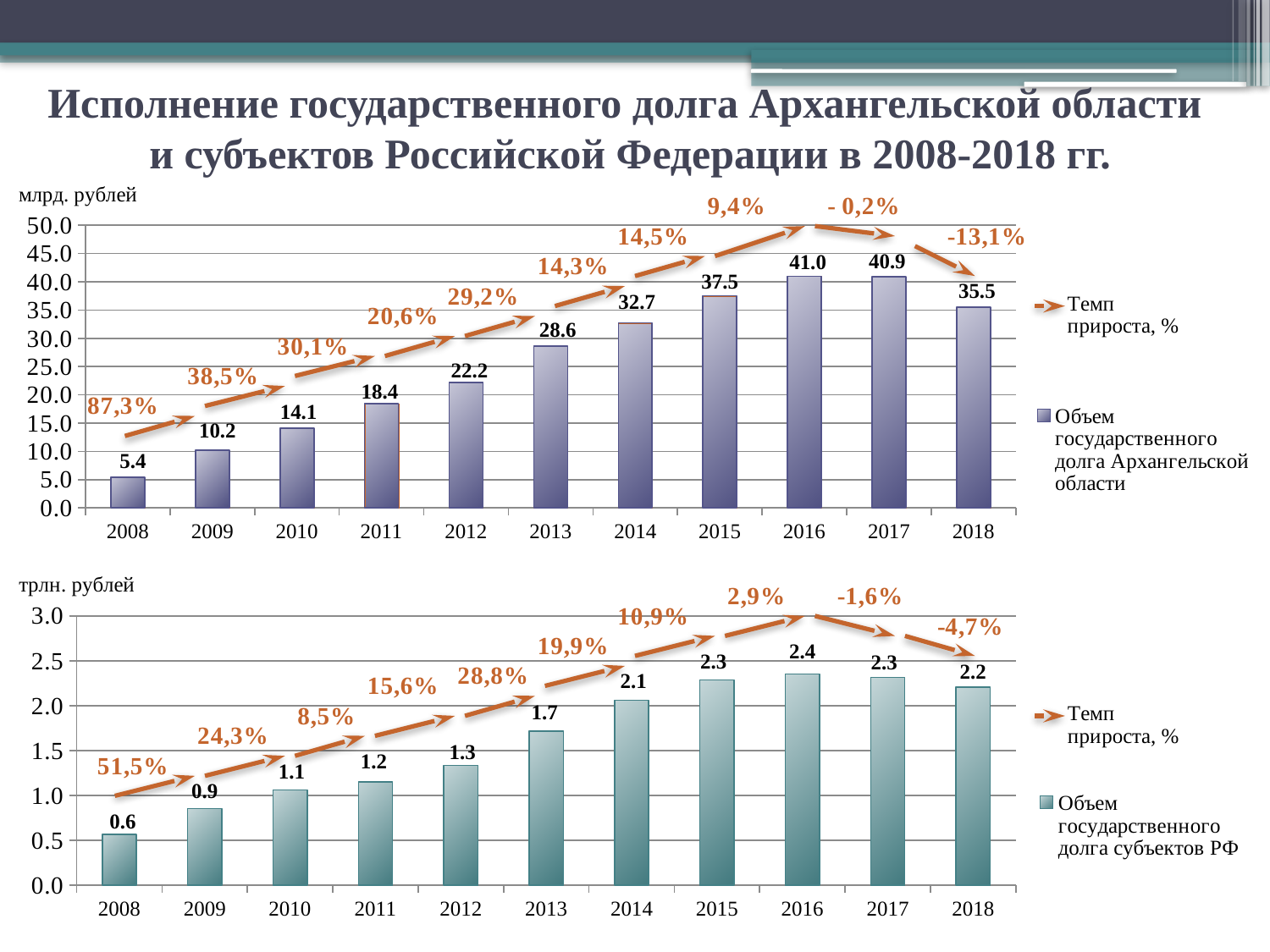

# Исполнение государственного долга Архангельской области и субъектов Российской Федерации в 2008-2018 гг.

### Chart

| Category | Объем государственного долга Архангельской области  |
|---|---|
| 2008 | 5.4 |
| 2009 | 10.200000000000001 |
| 2010 | 14.1 |
| 2011 | 18.4 |
| 2012 | 22.2 |
| 2013 | 28.6 |
| 2014 | 32.7 |
| 2015 | 37.5 |
| 2016 | 41.0 |
| 2017 | 40.9 |
| 2018 | 35.5 |

### Chart

| Category | Объем государственного долга субъектов РФ |
|---|---|
| 2008 | 0.565 |
| 2009 | 0.8558760000000006 |
| 2010 | 1.063658 |
| 2011 | 1.1540400000000035 |
| 2012 | 1.334272 |
| 2013 | 1.71916 |
| 2014 | 2.061222 |
| 2015 | 2.285748 |
| 2016 | 2.352893999999992 |
| 2017 | 2.3151319999999997 |
| 2018 | 2.206313 |